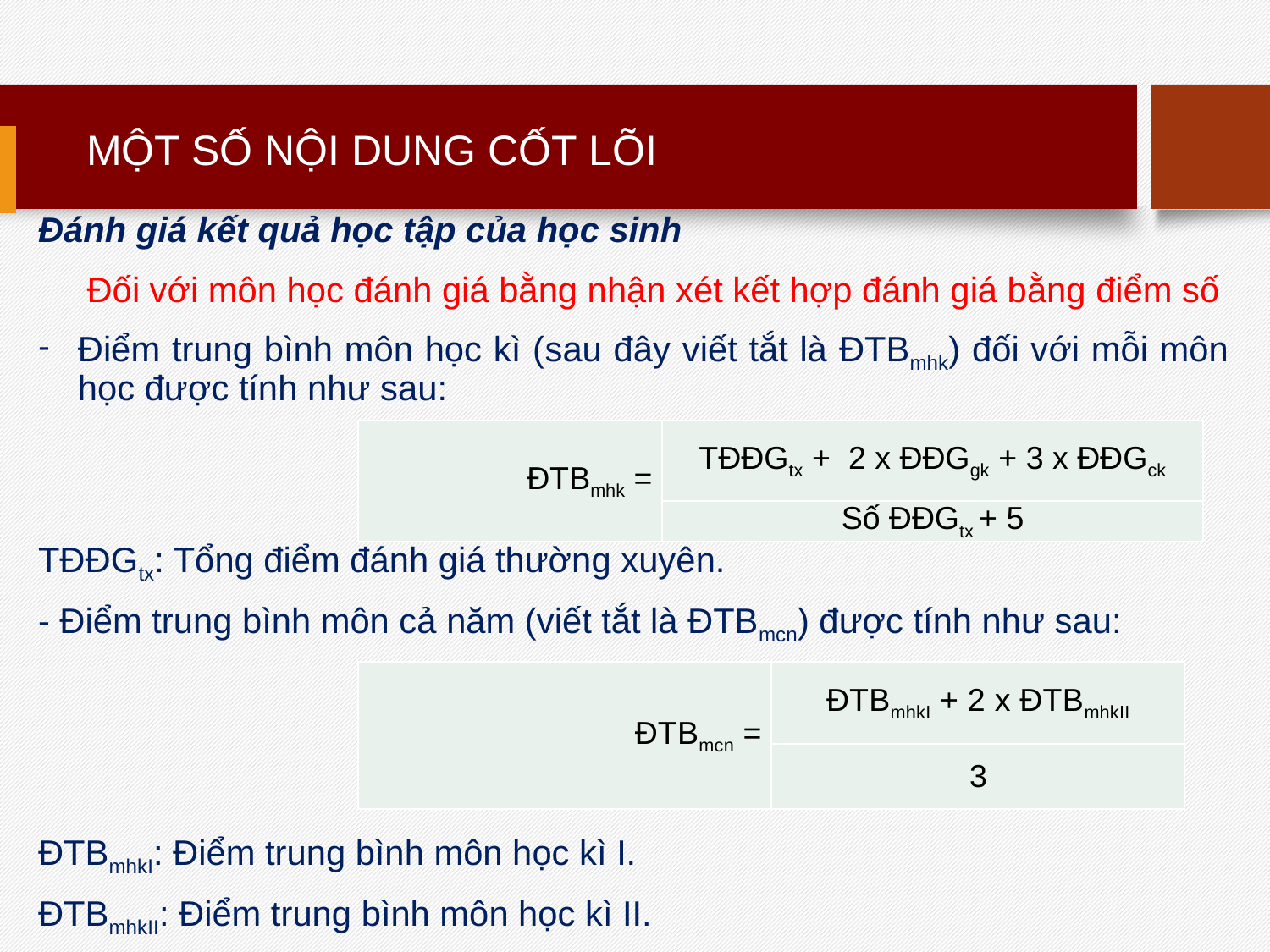

# MỘT SỐ NỘI DUNG CỐT LÕI

Đánh giá kết quả học tập của học sinh
     Đối với môn học đánh giá bằng nhận xét kết hợp đánh giá bằng điểm số
Điểm trung bình môn học kì (sau đây viết tắt là ĐTBmhk) đối với mỗi môn học được tính như sau:

TĐĐGtx: Tổng điểm đánh giá thường xuyên.
- Điểm trung bình môn cả năm (viết tắt là ĐTBmcn) được tính như sau:

ĐTBmhkI: Điểm trung bình môn học kì I.
ĐTBmhkII: Điểm trung bình môn học kì II.

| ĐTBmhk = | TĐĐGtx + 2 x ĐĐGgk + 3 x ĐĐGck |
| --- | --- |
|  | Số ĐĐGtx + 5 |
| ĐTBmcn = | ĐTBmhkI + 2 x ĐTBmhkII |
| --- | --- |
|  | 3 |